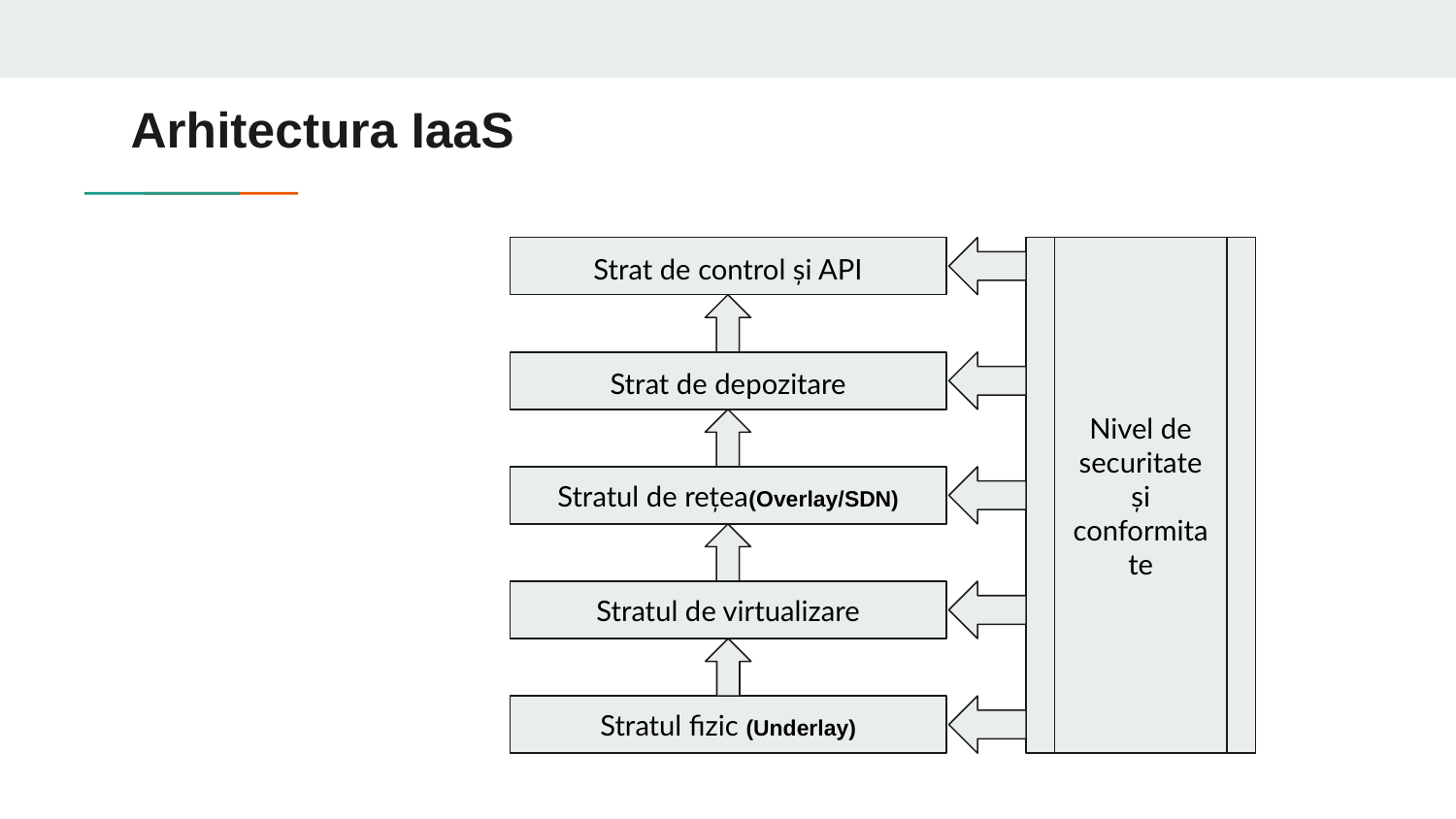

# Arhitectura IaaS

Strat de control și API
Nivel de securitate și conformitate

Strat de depozitare

Stratul de rețea(Overlay/SDN)

Stratul de virtualizare

Stratul fizic (Underlay)